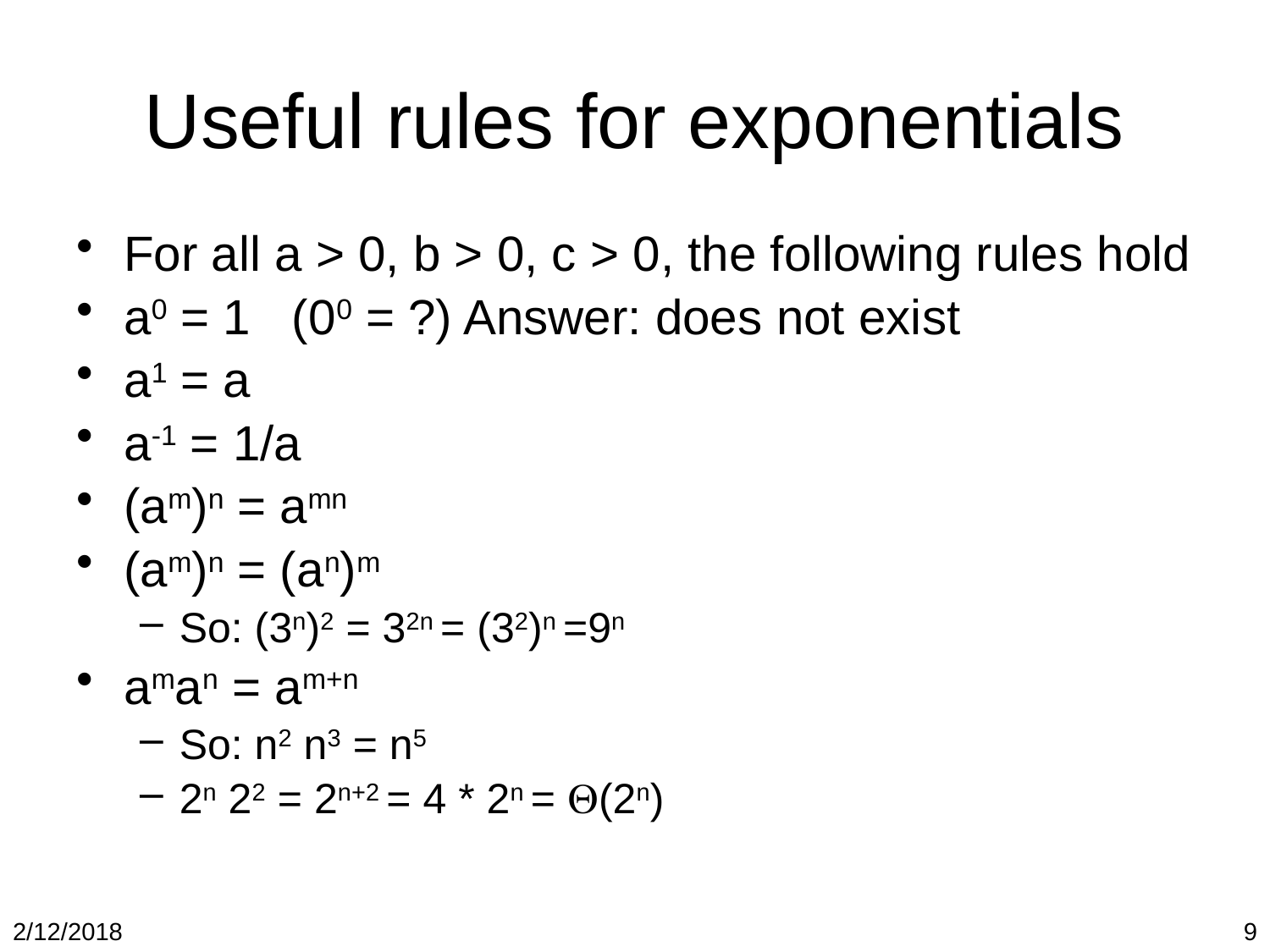

# Useful rules for exponentials
For all a > 0, b > 0, c > 0, the following rules hold
a0 = 1   (00 = ?) Answer: does not exist
a1 = a
a-1 = 1/a
(am)n = amn
(am)n = (an)m
So: (3n)2 = 32n = (32)n =9n
aman = am+n
So: n2 n3 = n5
2n 22 = 2n+2 = 4 * 2n = Θ(2n)

2/12/2018
9